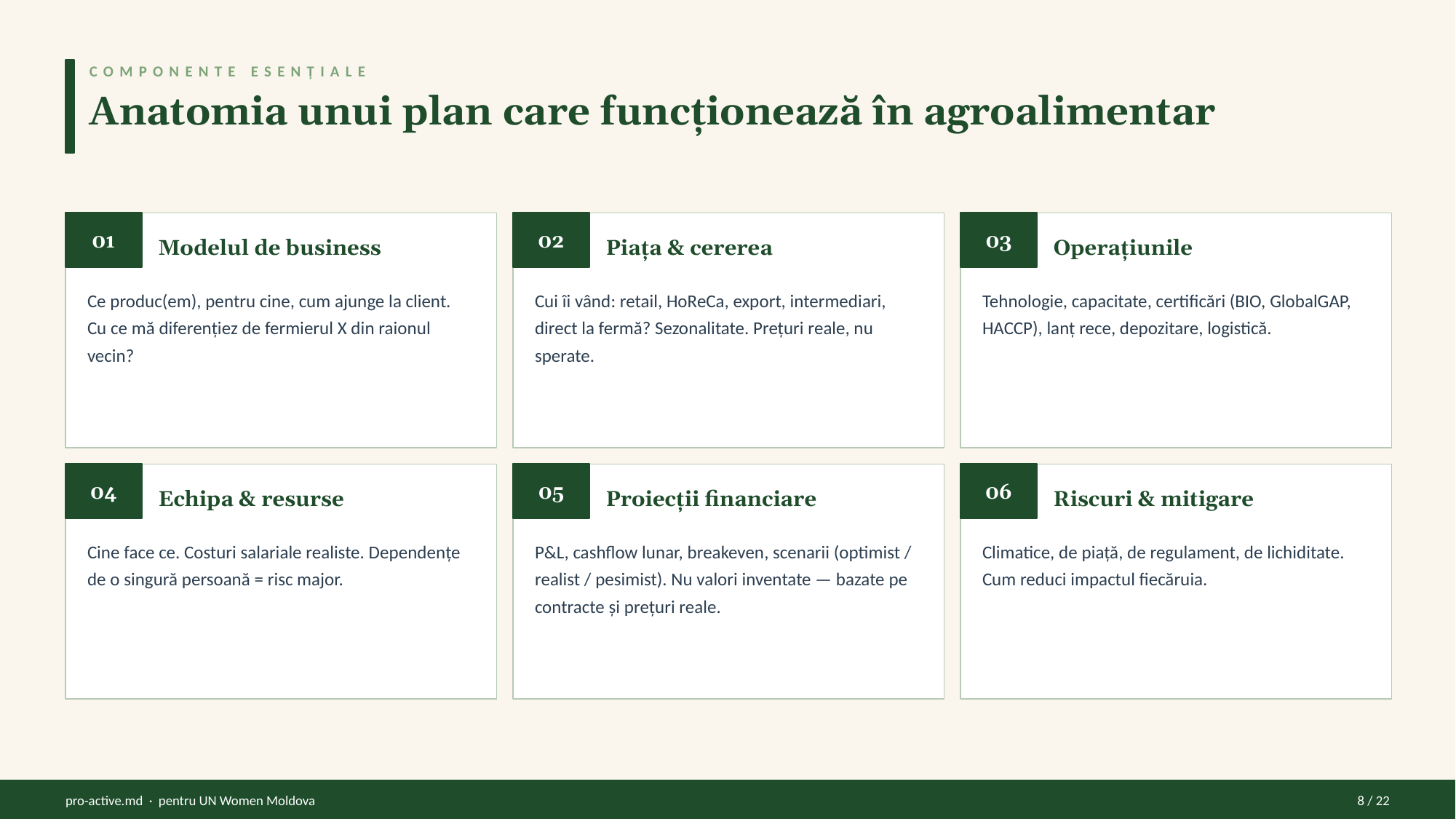

COMPONENTE ESENȚIALE

Anatomia unui plan care funcționează în agroalimentar

01

02

03
Modelul de business
Piața & cererea
Operațiunile
Ce produc(em), pentru cine, cum ajunge la client.
Cu ce mă diferențiez de fermierul X din raionul vecin?
Cui îi vând: retail, HoReCa, export, intermediari, direct la fermă? Sezonalitate. Prețuri reale, nu sperate.
Tehnologie, capacitate, certificări (BIO, GlobalGAP, HACCP), lanț rece, depozitare, logistică.

04

05

06
Echipa & resurse
Proiecții financiare
Riscuri & mitigare
Cine face ce. Costuri salariale realiste. Dependențe de o singură persoană = risc major.
P&L, cashflow lunar, breakeven, scenarii (optimist / realist / pesimist). Nu valori inventate — bazate pe contracte și prețuri reale.
Climatice, de piață, de regulament, de lichiditate. Cum reduci impactul fiecăruia.

pro-active.md  ·  pentru UN Women Moldova
8 / 22